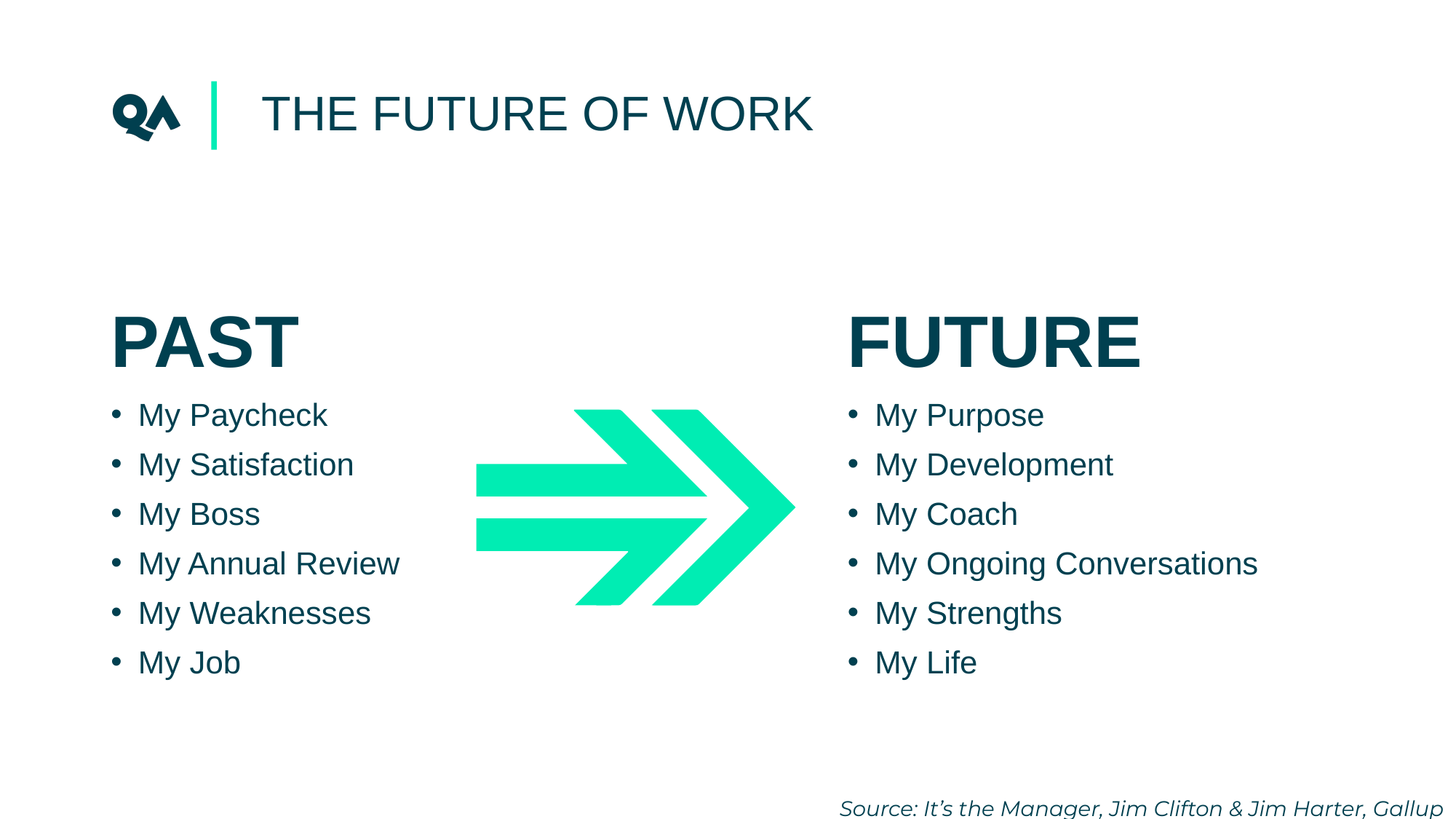

# THE FUTURE OF WORK
PAST
My Paycheck
My Satisfaction
My Boss
My Annual Review
My Weaknesses
My Job

FUTURE
My Purpose
My Development
My Coach
My Ongoing Conversations
My Strengths
My Life

Source: It’s the Manager, Jim Clifton & Jim Harter, Gallup